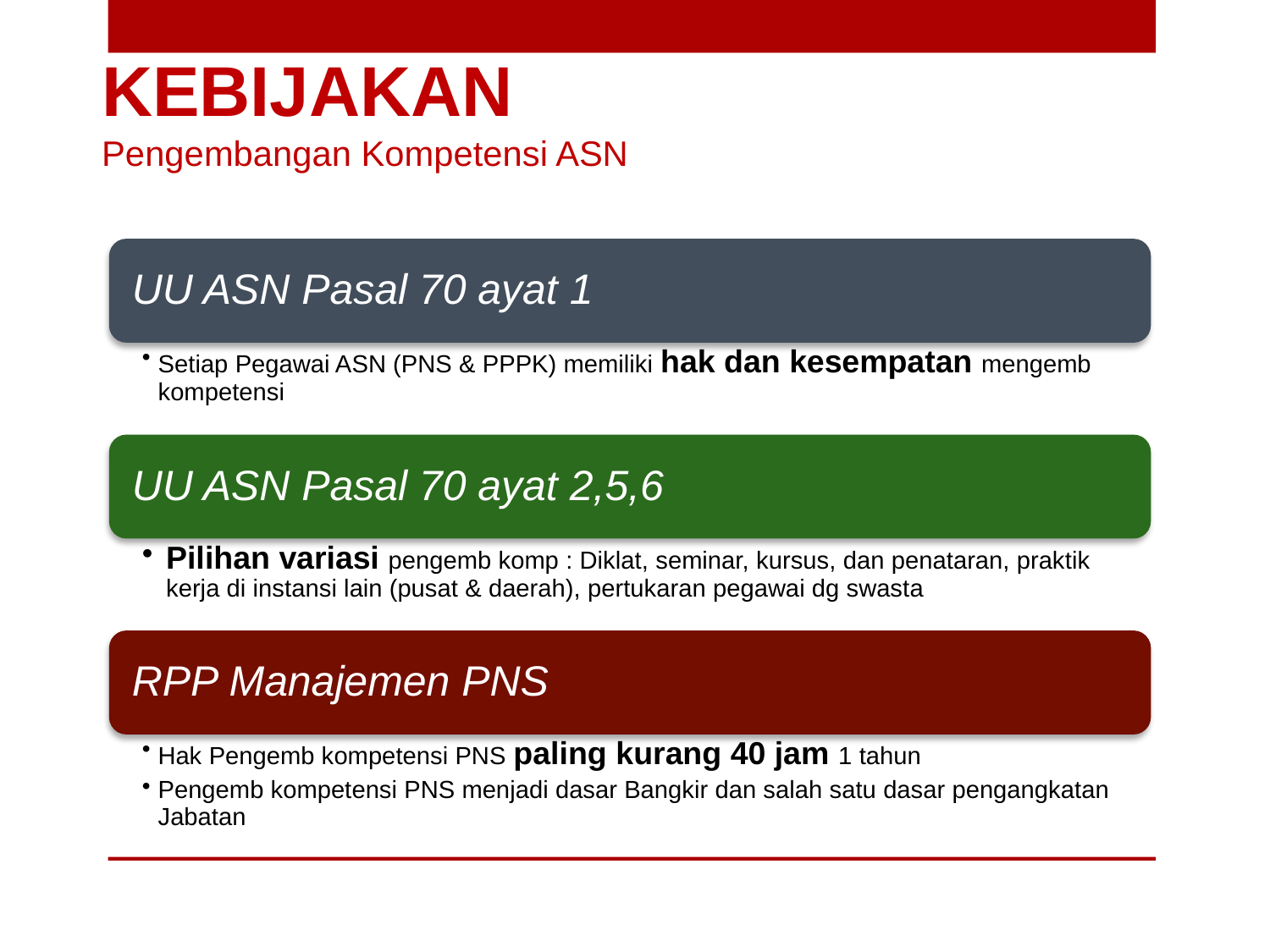

KEBIJAKAN
Pengembangan Kompetensi ASN
UU ASN Pasal 70 ayat 1
Setiap Pegawai ASN (PNS & PPPK) memiliki hak dan kesempatan mengemb kompetensi
UU ASN Pasal 70 ayat 2,5,6
Pilihan variasi pengemb komp : Diklat, seminar, kursus, dan penataran, praktik kerja di instansi lain (pusat & daerah), pertukaran pegawai dg swasta
RPP Manajemen PNS
Hak Pengemb kompetensi PNS paling kurang 40 jam 1 tahun
Pengemb kompetensi PNS menjadi dasar Bangkir dan salah satu dasar pengangkatan Jabatan